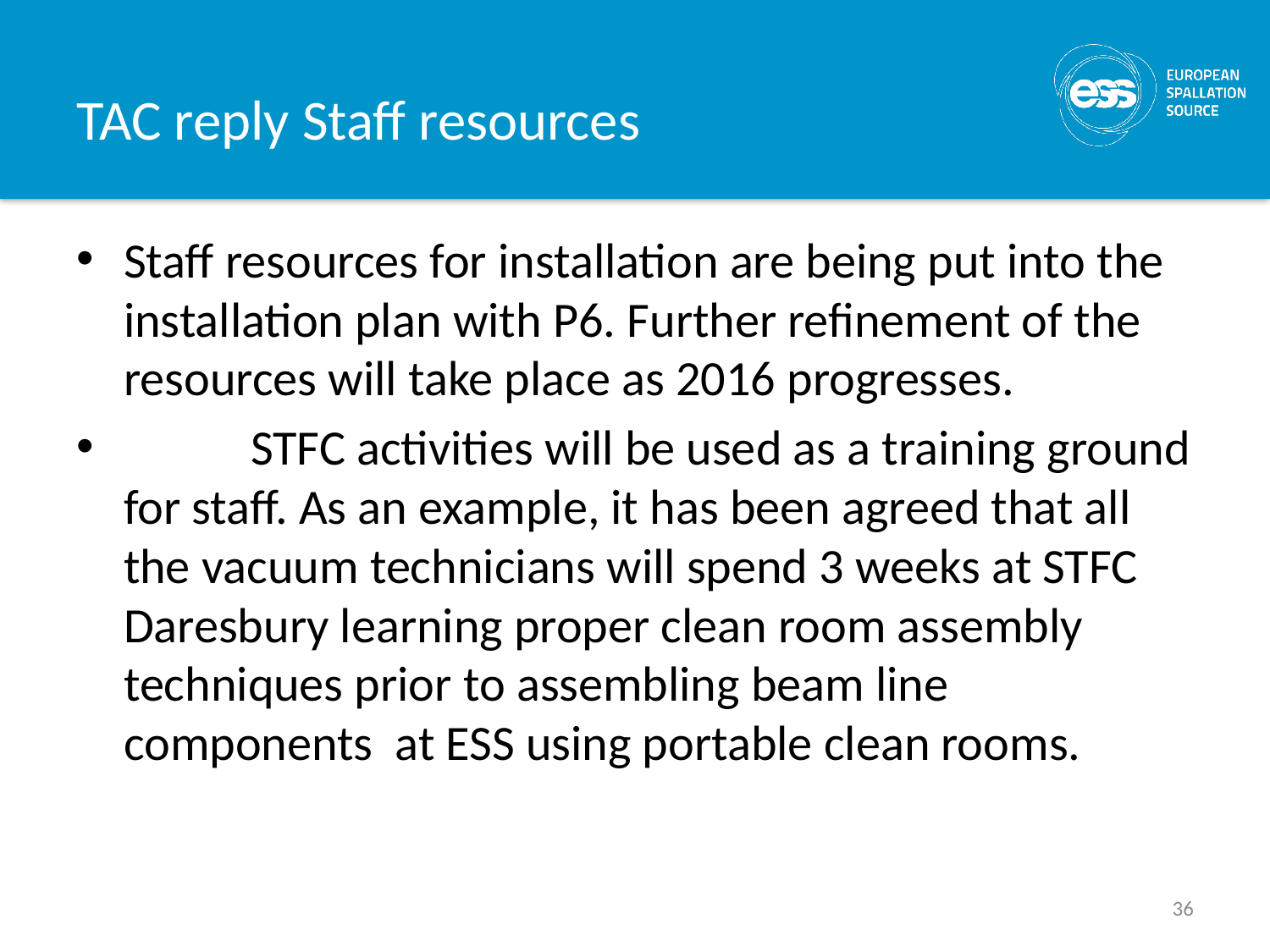

# TAC reply Staff resources
Staff resources for installation are being put into the installation plan with P6. Further refinement of the resources will take place as 2016 progresses.
	STFC activities will be used as a training ground for staff. As an example, it has been agreed that all the vacuum technicians will spend 3 weeks at STFC Daresbury learning proper clean room assembly techniques prior to assembling beam line components  at ESS using portable clean rooms.
36